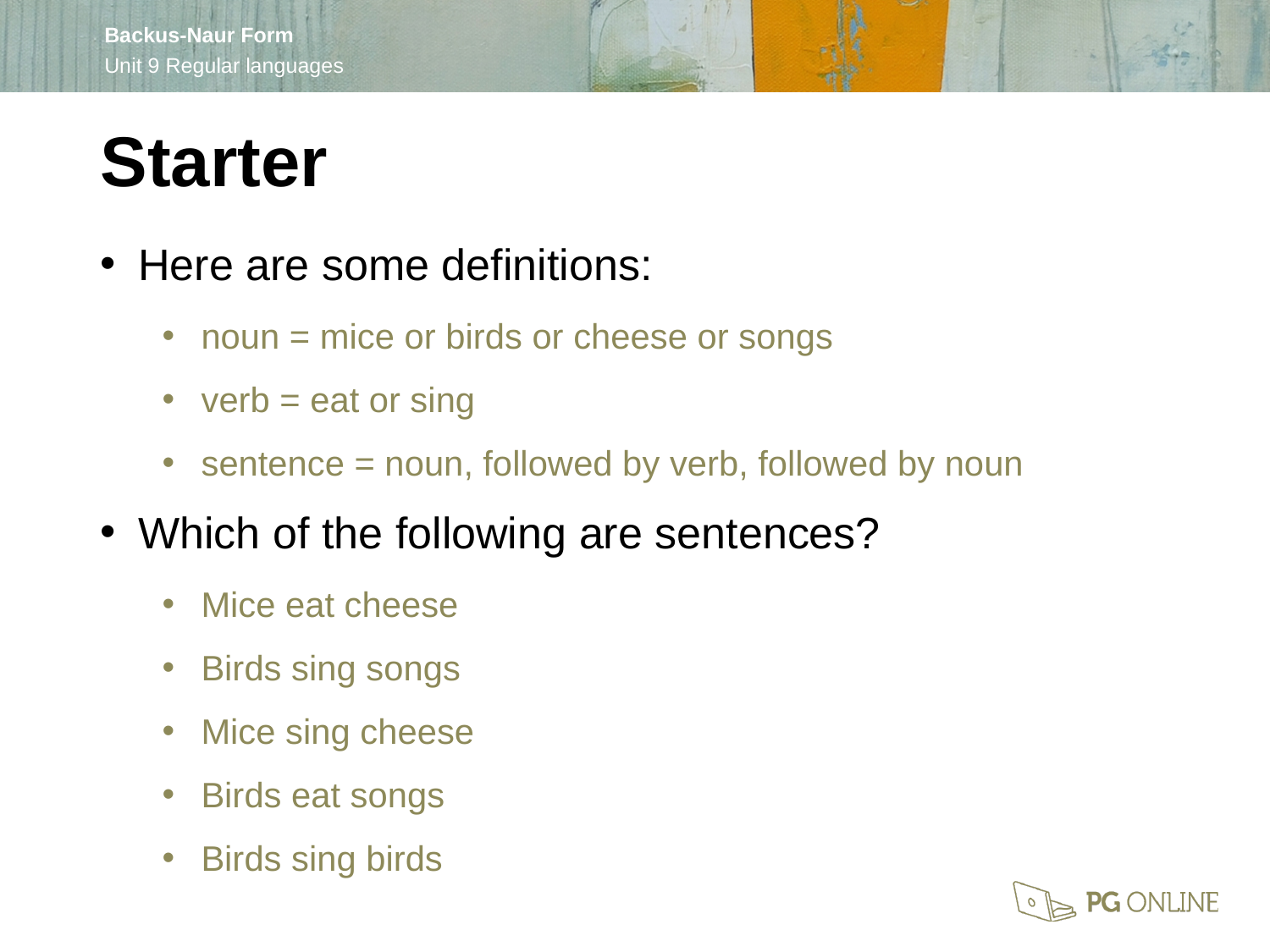

Starter
Here are some definitions:
noun = mice or birds or cheese or songs
verb = eat or sing
sentence = noun, followed by verb, followed by noun
Which of the following are sentences?
Mice eat cheese
Birds sing songs
Mice sing cheese
Birds eat songs
Birds sing birds